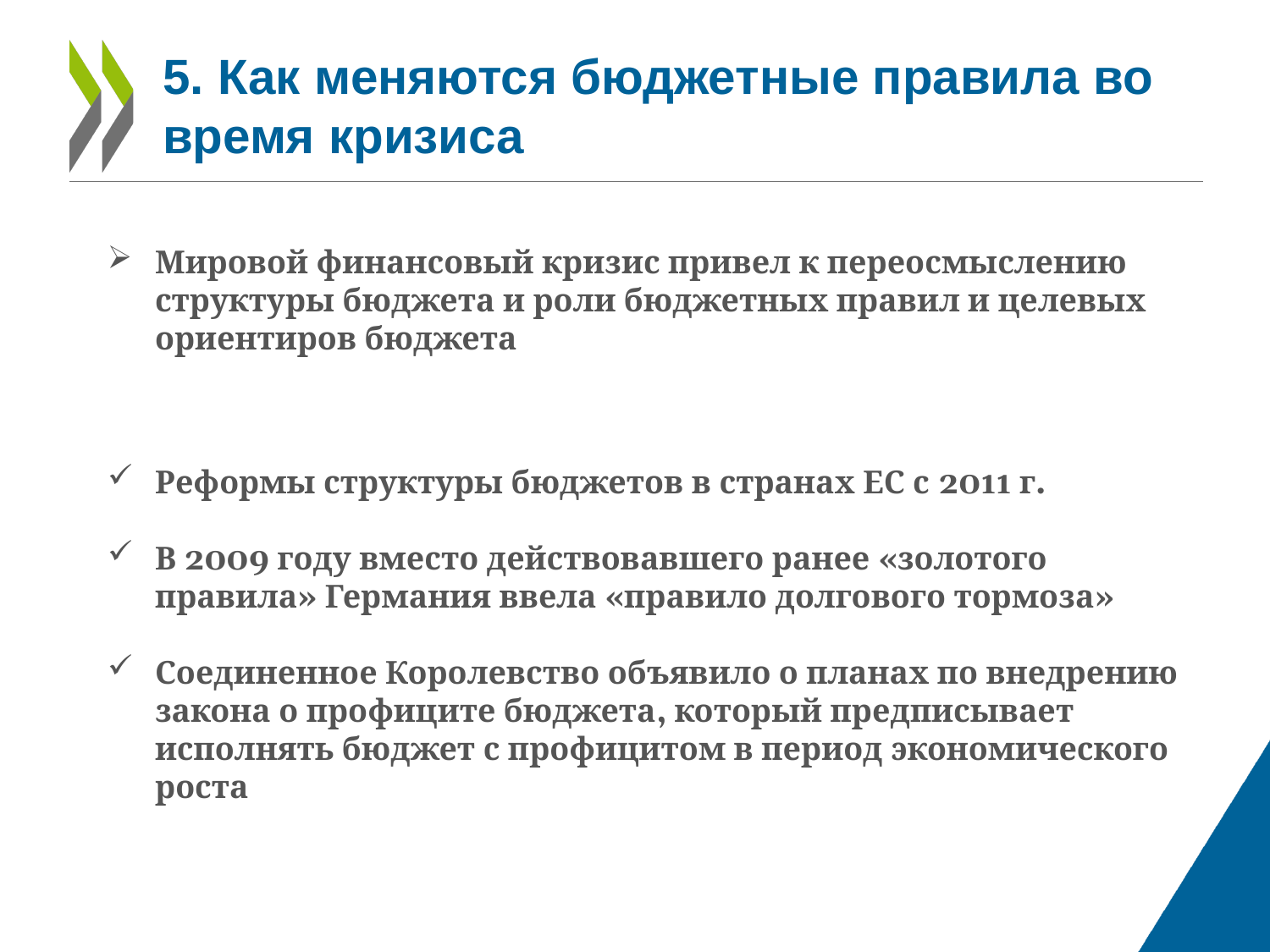

# 5. Как меняются бюджетные правила во время кризиса
Мировой финансовый кризис привел к переосмыслению структуры бюджета и роли бюджетных правил и целевых ориентиров бюджета
Реформы структуры бюджетов в странах ЕС с 2011 г.

В 2009 году вместо действовавшего ранее «золотого правила» Германия ввела «правило долгового тормоза»

Соединенное Королевство объявило о планах по внедрению закона о профиците бюджета, который предписывает исполнять бюджет с профицитом в период экономического роста